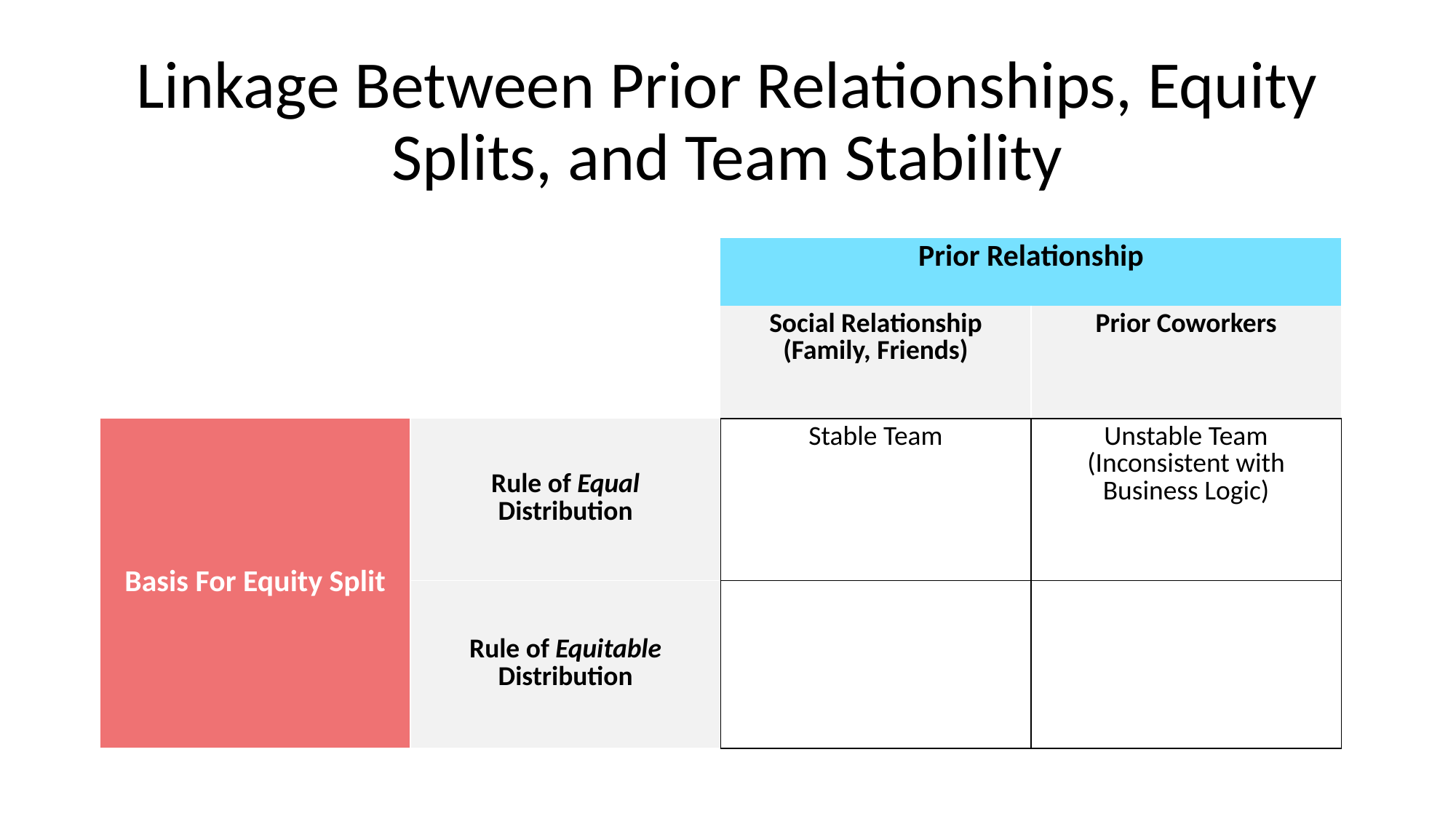

# Linkage Between Prior Relationships, Equity Splits, and Team Stability

|  |  | Prior Relationship |  |
| --- | --- | --- | --- |
|  |  | Social Relationship (Family, Friends) | Prior Coworkers |
| Basis For Equity Split | Rule of Equal Distribution | Stable Team | Unstable Team (Inconsistent with Business Logic) |
|  | Rule of Equitable Distribution | Unstable Team (inconsistent with social logic) | Most Stable Team |